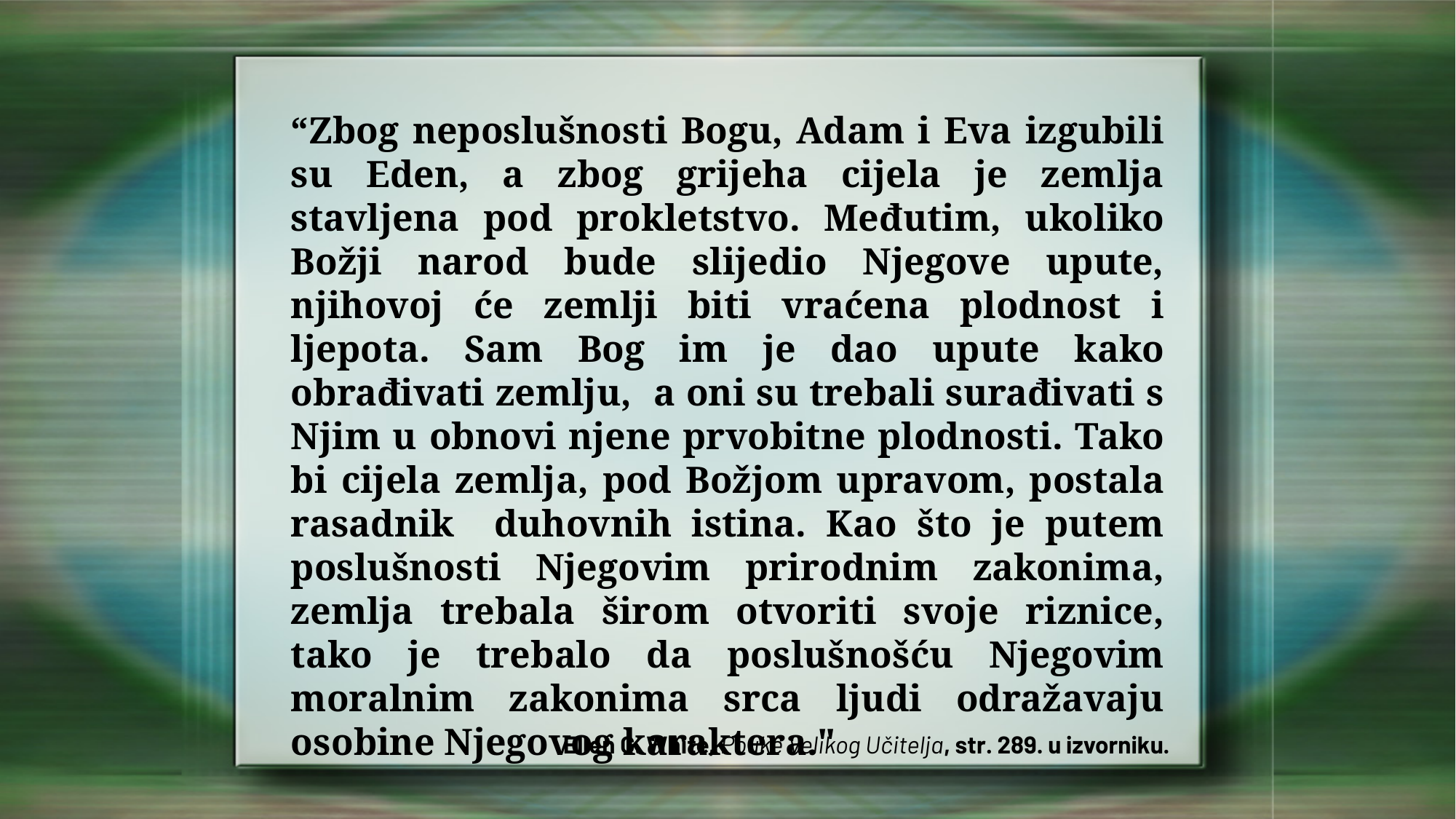

“Zbog neposlušnosti Bogu, Adam i Eva izgubili su Eden, a zbog grijeha cijela je zemlja stavljena pod prokletstvo. Međutim, ukoliko Božji narod bude slijedio Njegove upute, njihovoj će zemlji biti vraćena plodnost i ljepota. Sam Bog im je dao upute kako obrađivati zemlju,  a oni su trebali surađivati s Njim u obnovi njene prvobitne plodnosti. Tako bi cijela zemlja, pod Božjom upravom, postala rasadnik  duhovnih istina. Kao što je putem poslušnosti Njegovim prirodnim zakonima, zemlja trebala širom otvoriti svoje riznice, tako je trebalo da poslušnošću Njegovim moralnim zakonima srca ljudi odražavaju osobine Njegovog karaktera."
Ellen G. White, Pouke Velikog Učitelja, str. 289. u izvorniku.